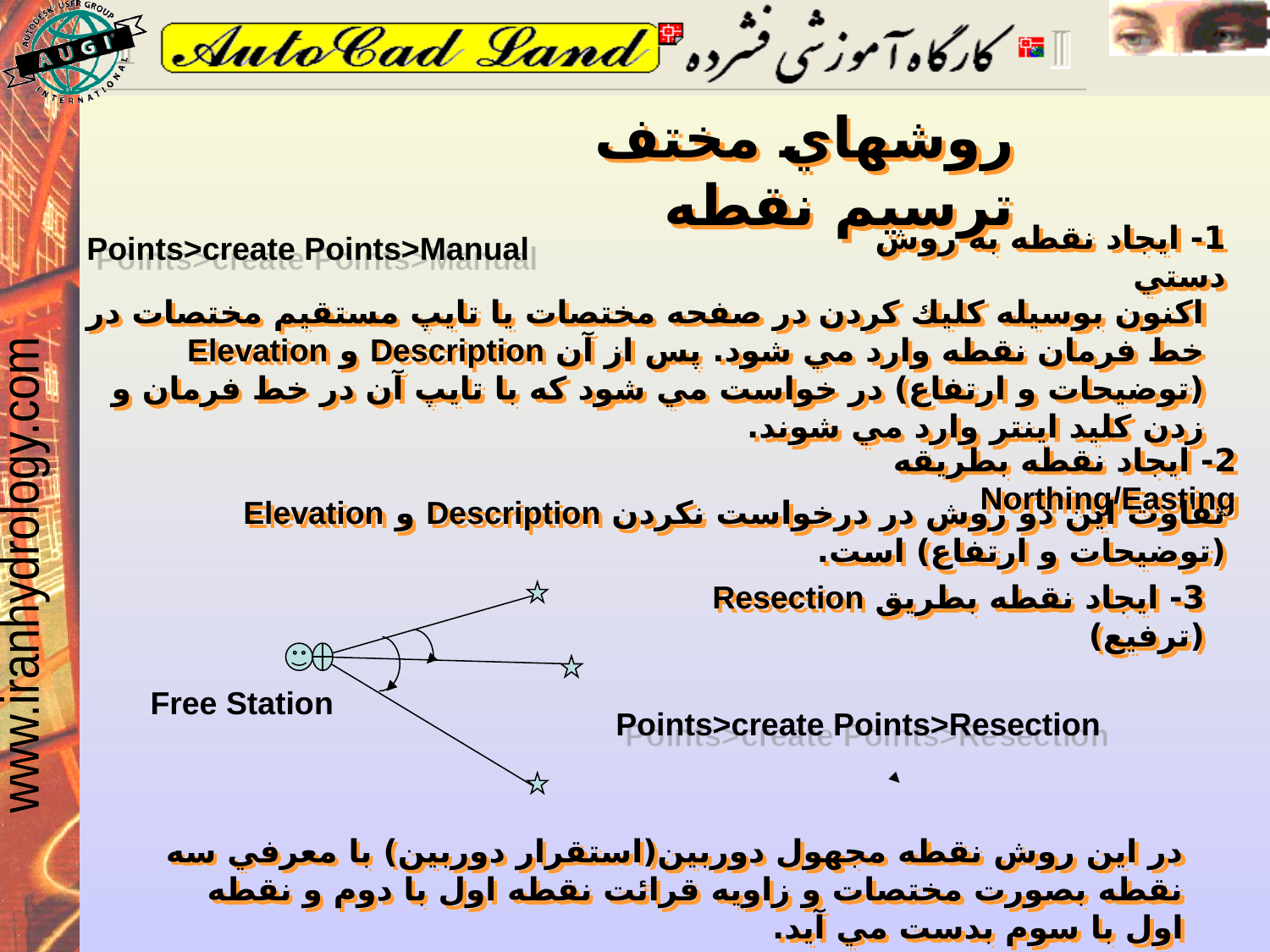

روشهاي مختف ترسيم نقطه
1- ايجاد نقطه به روش دستي
Points>create Points>Manual
اكنون بوسيله كليك كردن در صفحه مختصات يا تايپ مستقيم مختصات در خط فرمان نقطه وارد مي شود. پس از آن Description و Elevation (توضيحات و ارتفاع) در خواست مي شود كه با تايپ آن در خط فرمان و زدن كليد اينتر وارد مي شوند.
2- ايجاد نقطه بطريقه Northing/Easting
تفاوت اين دو روش در درخواست نكردن Description و Elevation (توضيحات و ارتفاع) است.
3- ايجاد نقطه بطريق Resection (ترفيع)

Free Station
Points>create Points>Resection

در اين روش نقطه مجهول دوربين(استقرار دوربين) با معرفي سه نقطه بصورت مختصات و زاويه قرائت نقطه اول با دوم و نقطه اول با سوم بدست مي آيد.